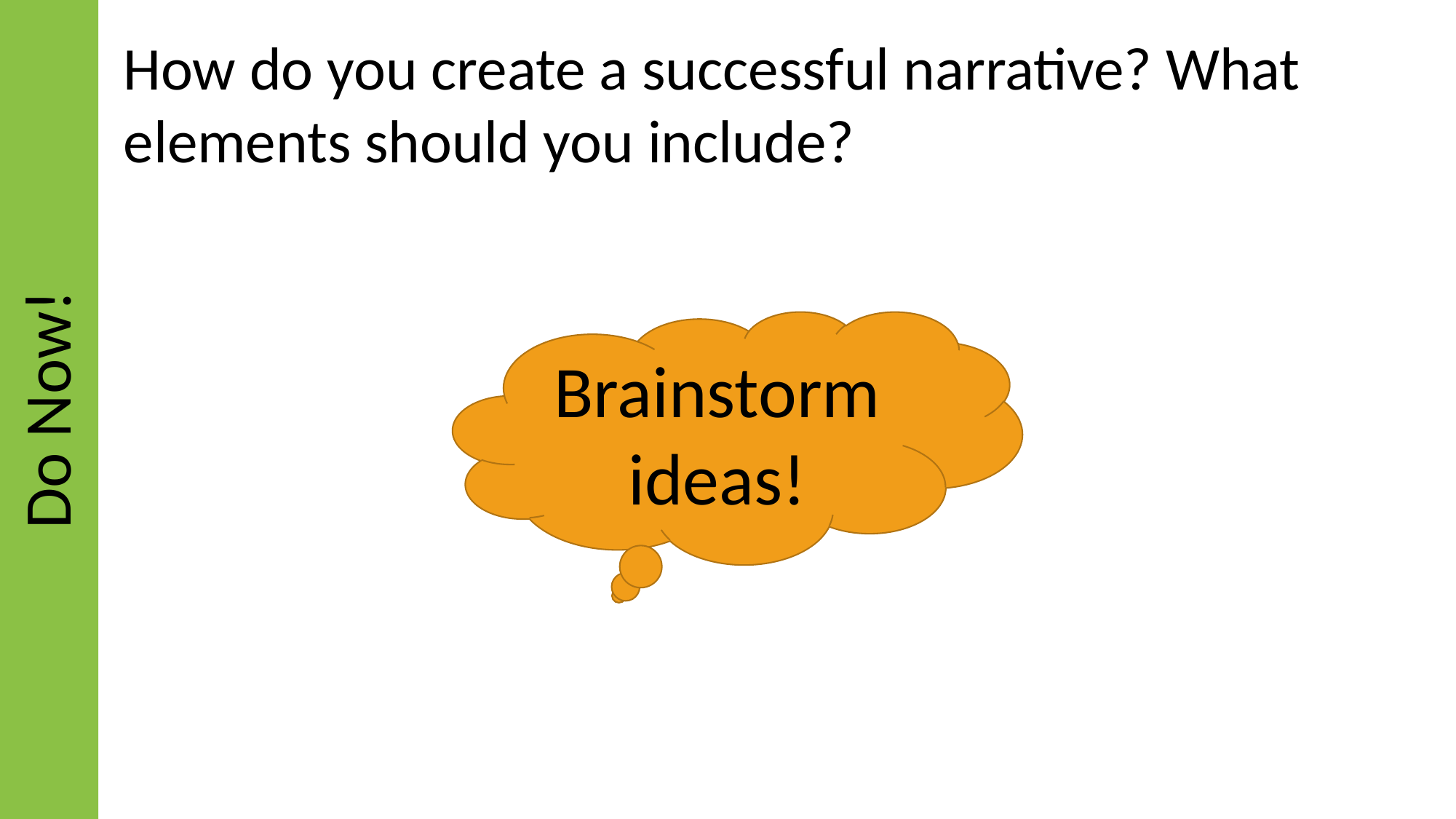

How do you create a successful narrative? What elements should you include?
Brainstorm ideas!
# Do Now!